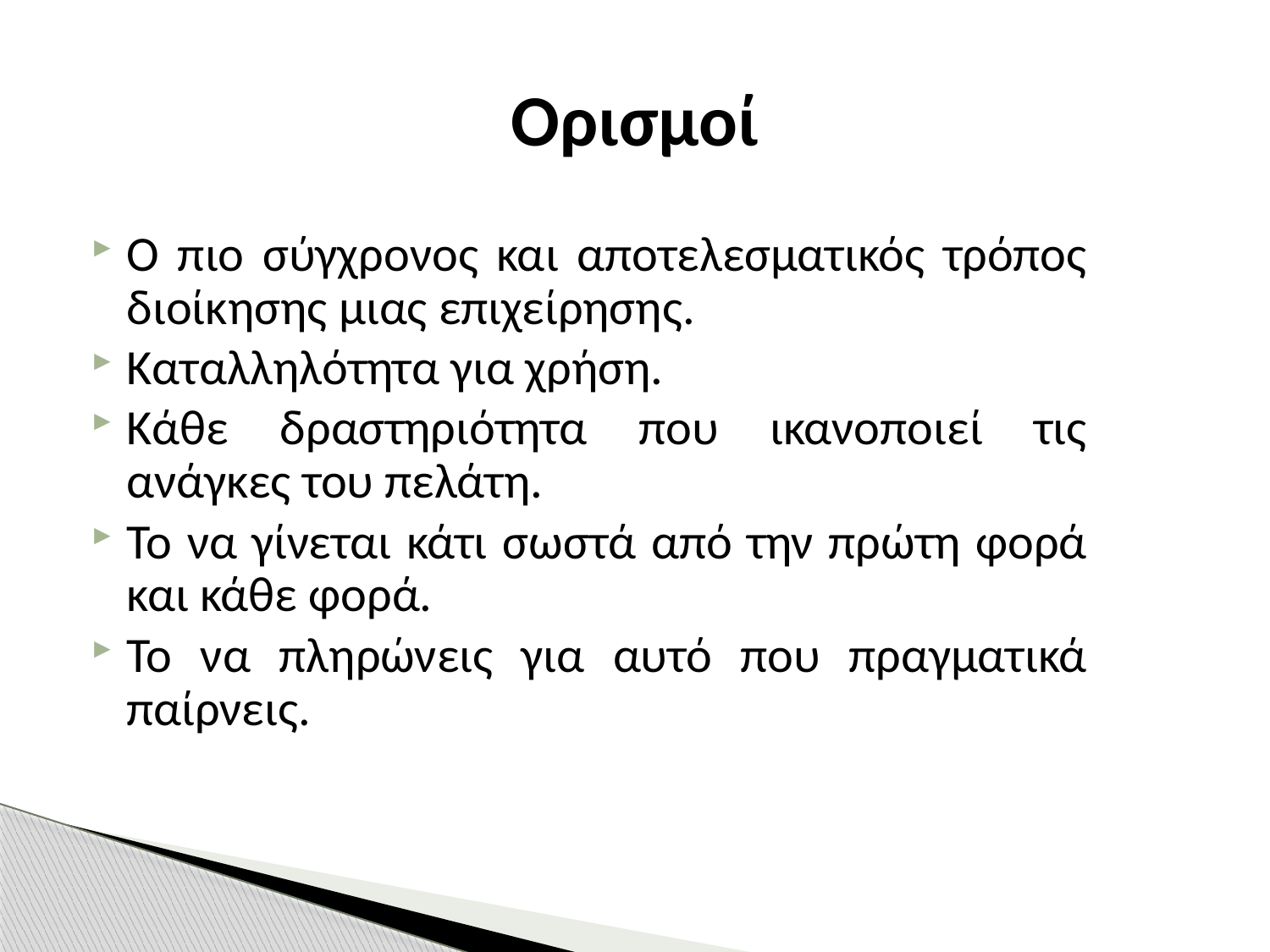

# Ορισμοί
Ο πιο σύγχρονος και αποτελεσματικός τρόπος διοίκησης μιας επιχείρησης.
Καταλληλότητα για χρήση.
Κάθε δραστηριότητα που ικανοποιεί τις ανάγκες του πελάτη.
Το να γίνεται κάτι σωστά από την πρώτη φορά και κάθε φορά.
Το να πληρώνεις για αυτό που πραγματικά παίρνεις.